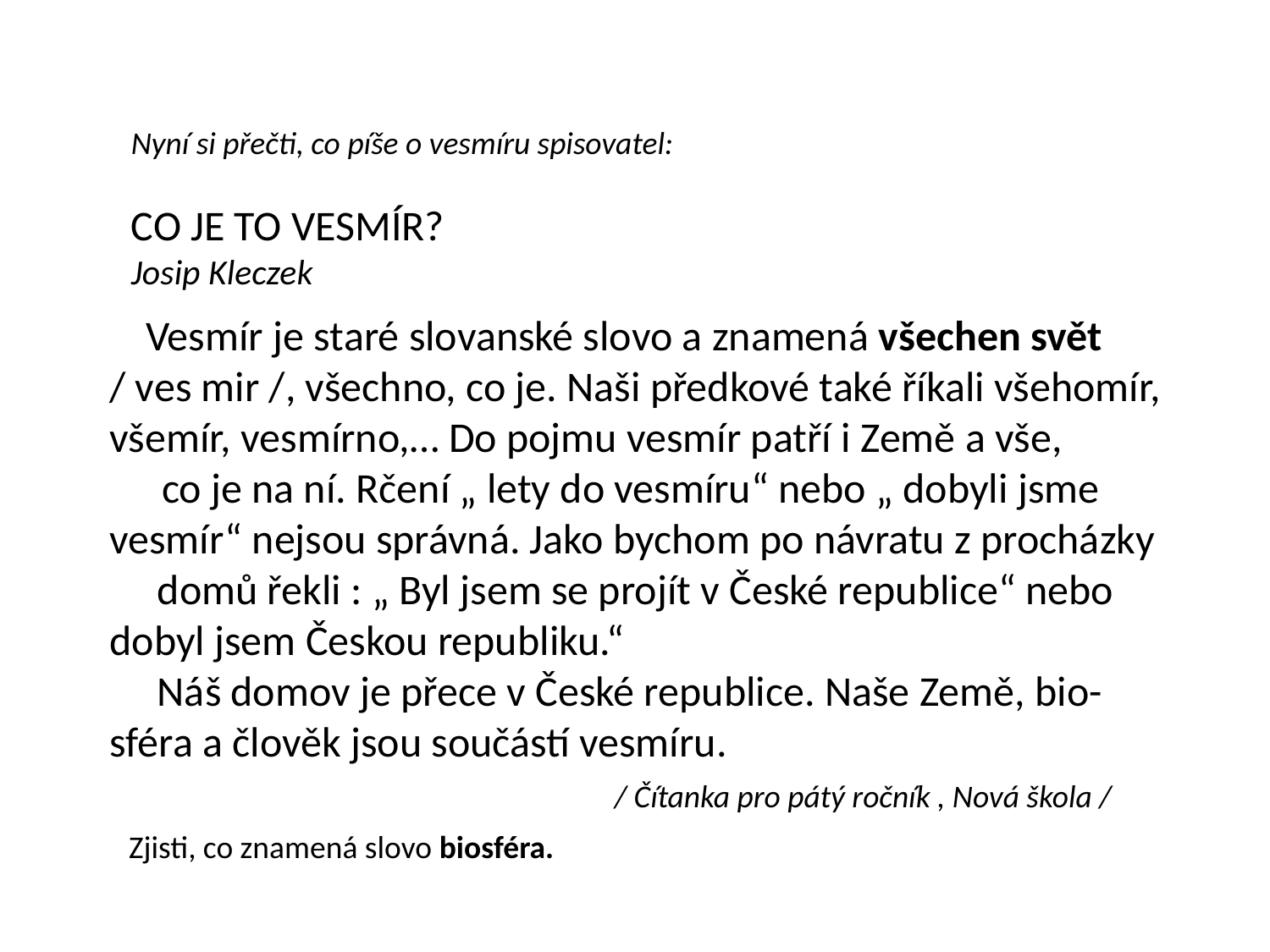

Nyní si přečti, co píše o vesmíru spisovatel:

CO JE TO VESMÍR?
Josip Kleczek

     Vesmír je staré slovanské slovo a znamená všechen svět
/ ves mir /, všechno, co je. Naši předkové také říkali všehomír,
všemír, vesmírno,… Do pojmu vesmír patří i Země a vše,
co je na ní. Rčení „ lety do vesmíru“ nebo „ dobyli jsme
vesmír“ nejsou správná. Jako bychom po návratu z procházky
domů řekli : „ Byl jsem se projít v České republice“ nebo
dobyl jsem Českou republiku.“
     Náš domov je přece v České republice. Naše Země, bio-
sféra a člověk jsou součástí vesmíru.
                                                     / Čítanka pro pátý ročník , Nová škola /
  Zjisti, co znamená slovo biosféra.